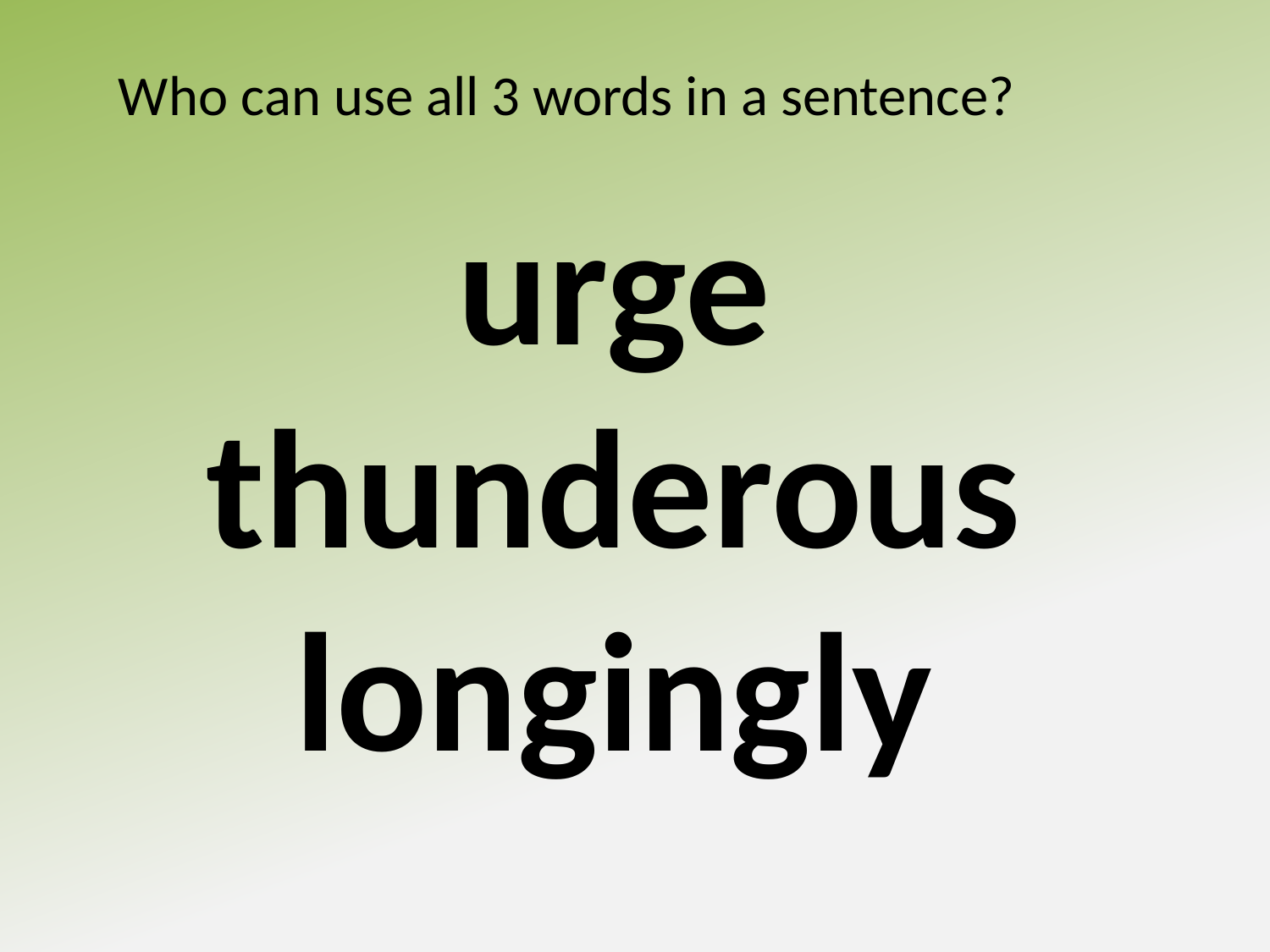

Who can use all 3 words in a sentence?
urge
thunderous
longingly